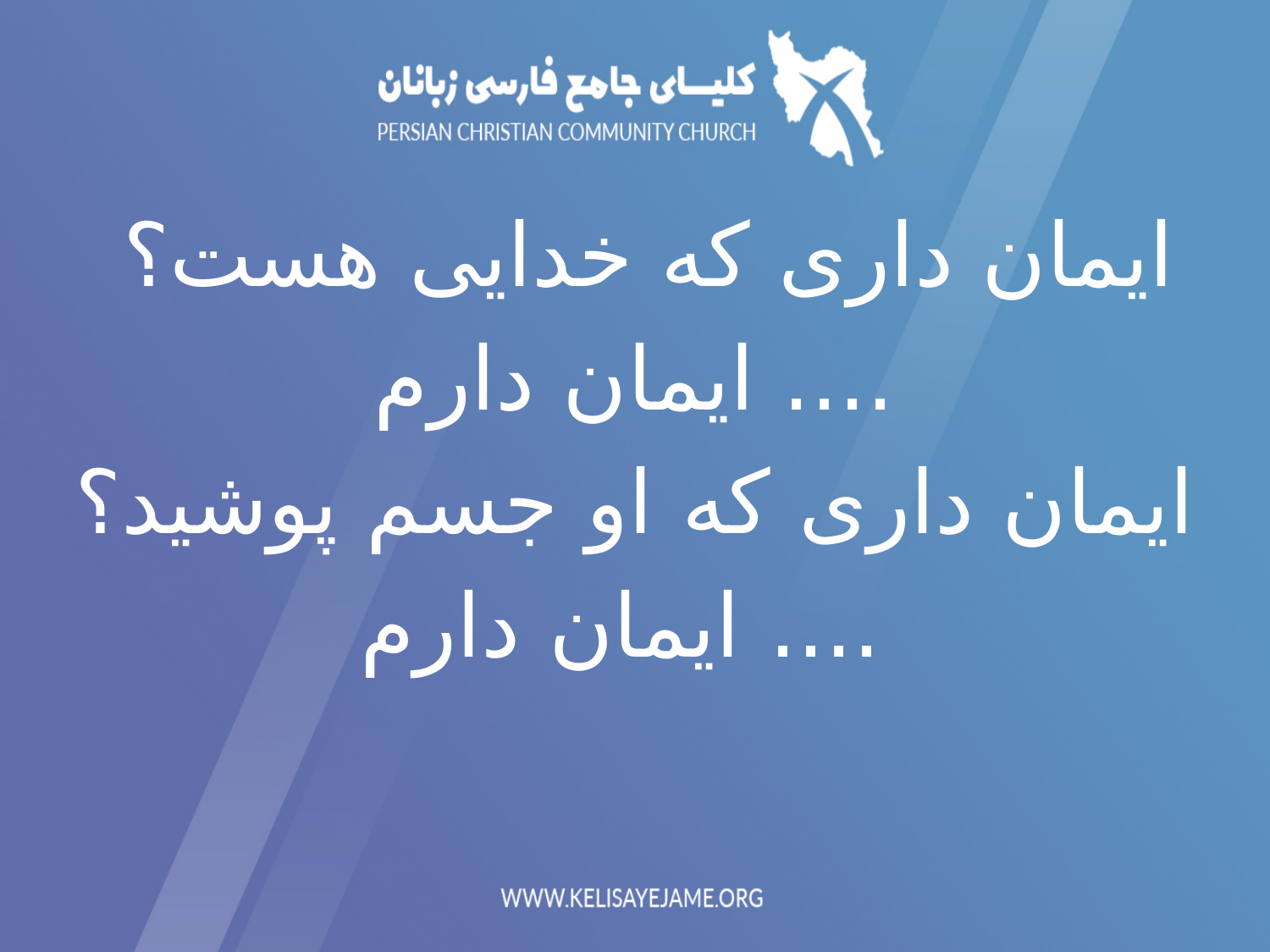

ایمان داری که خدایی هست؟
.... ایمان دارم
ایمان داری که او جسم پوشید؟
 .... ایمان دارم